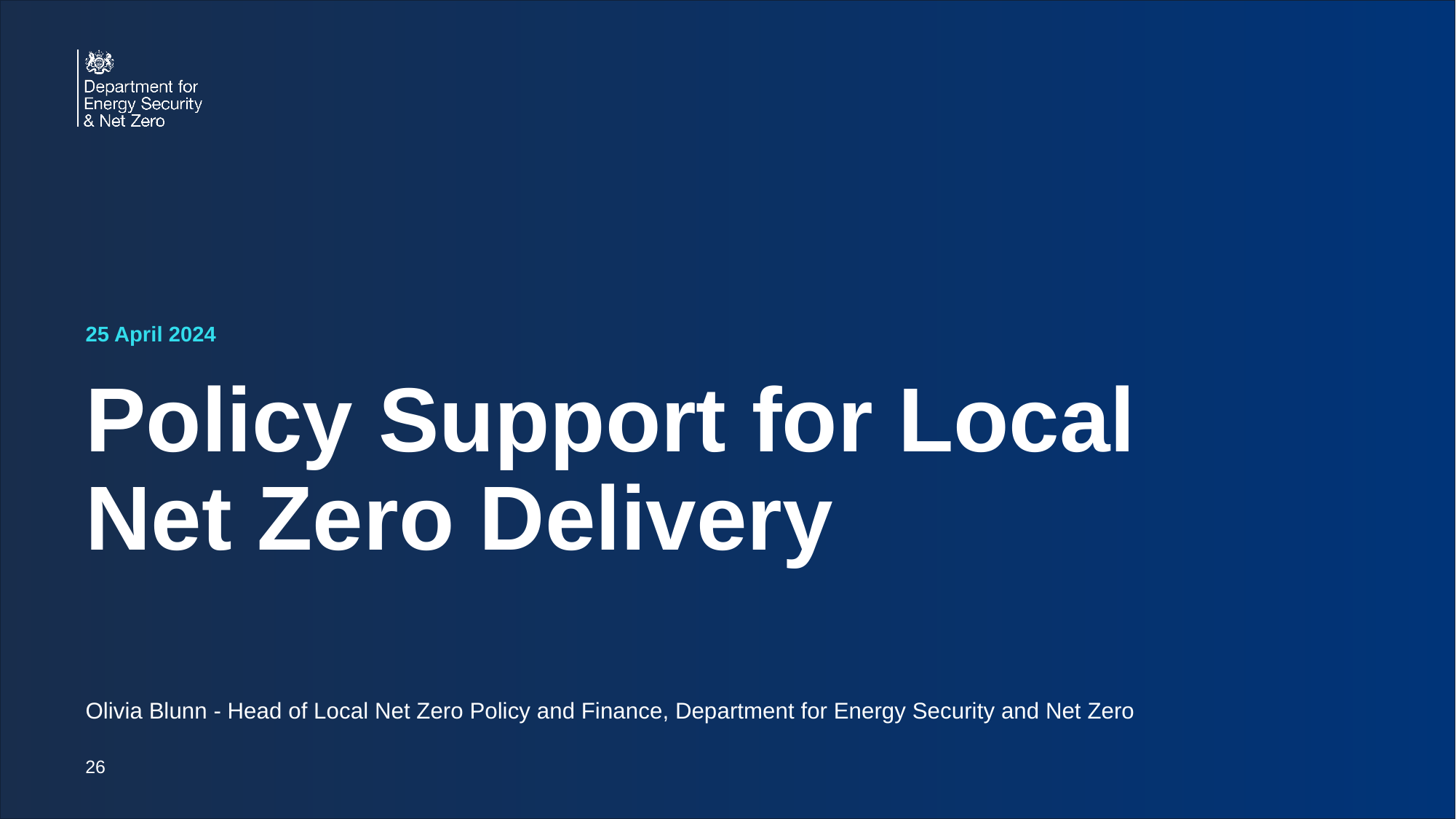

25 April 2024
# Policy Support for Local Net Zero Delivery
Olivia Blunn - Head of Local Net Zero Policy and Finance, Department for Energy Security and Net Zero